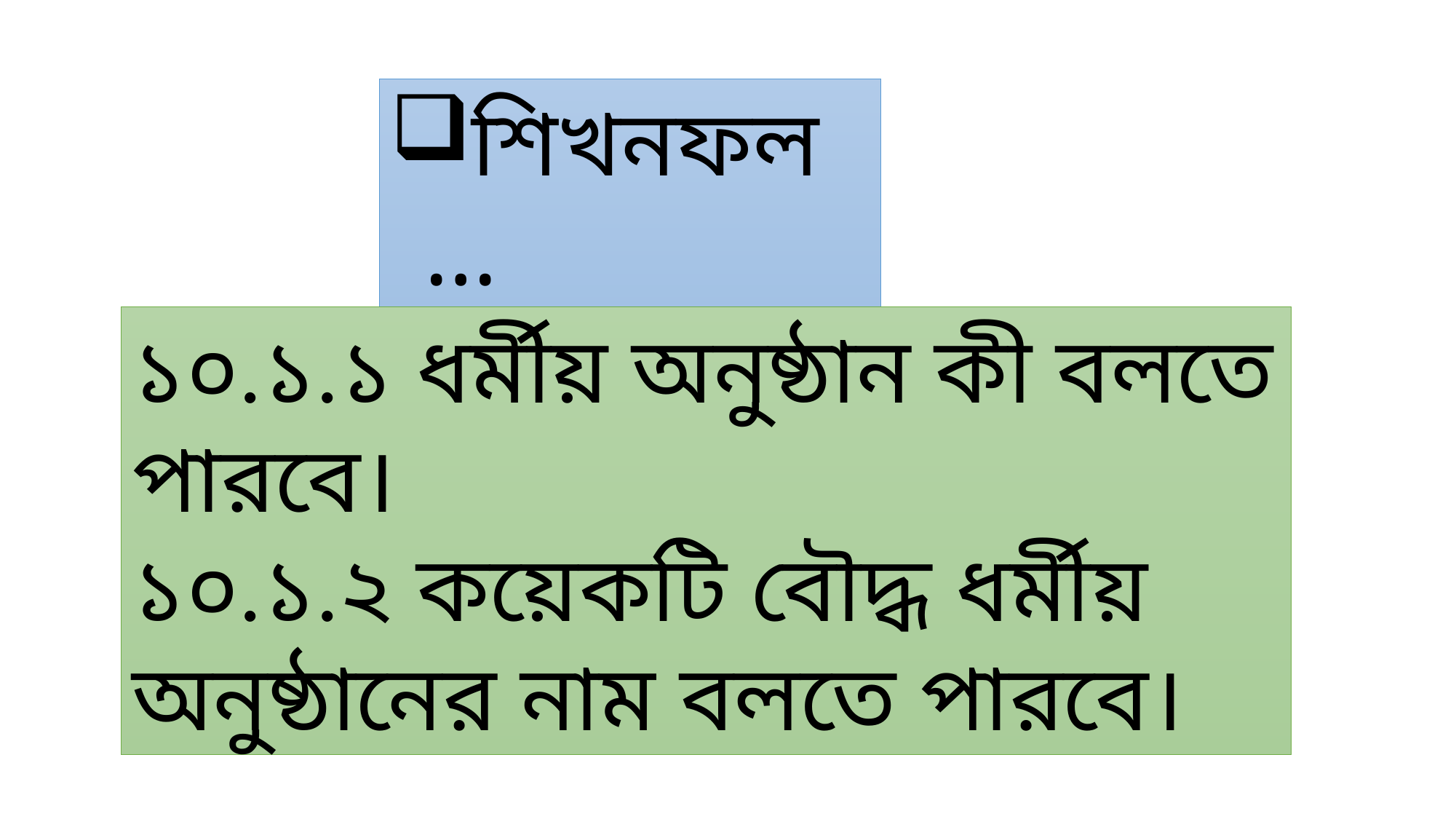

শিখনফল…

১০.১.১ ধর্মীয় অনুষ্ঠান কী বলতে পারবে।
১০.১.২ কয়েকটি বৌদ্ধ ধর্মীয় অনুষ্ঠানের নাম বলতে পারবে।